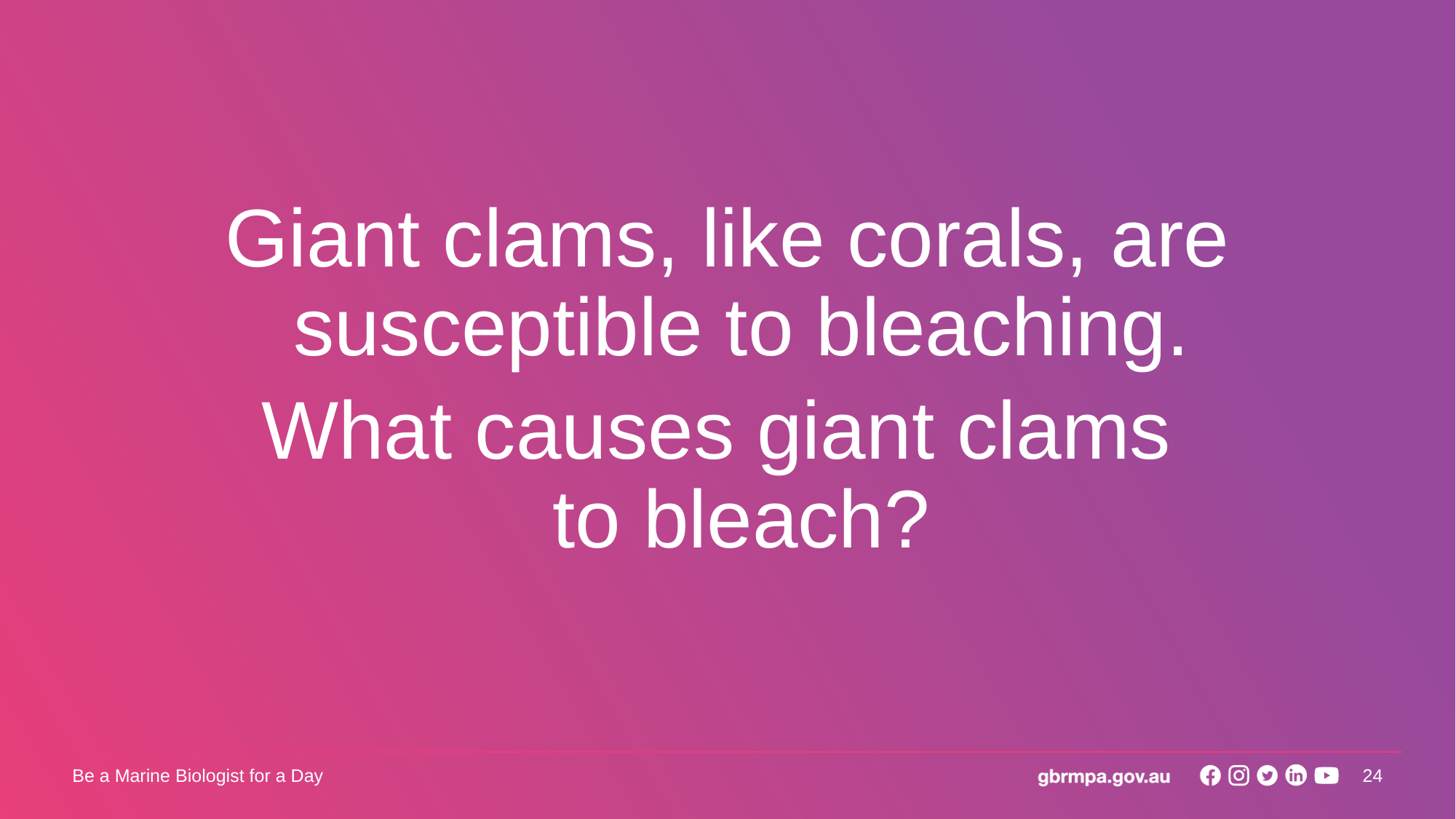

Giant clams, like corals, are susceptible to bleaching.
What causes giant clams
to bleach?
24